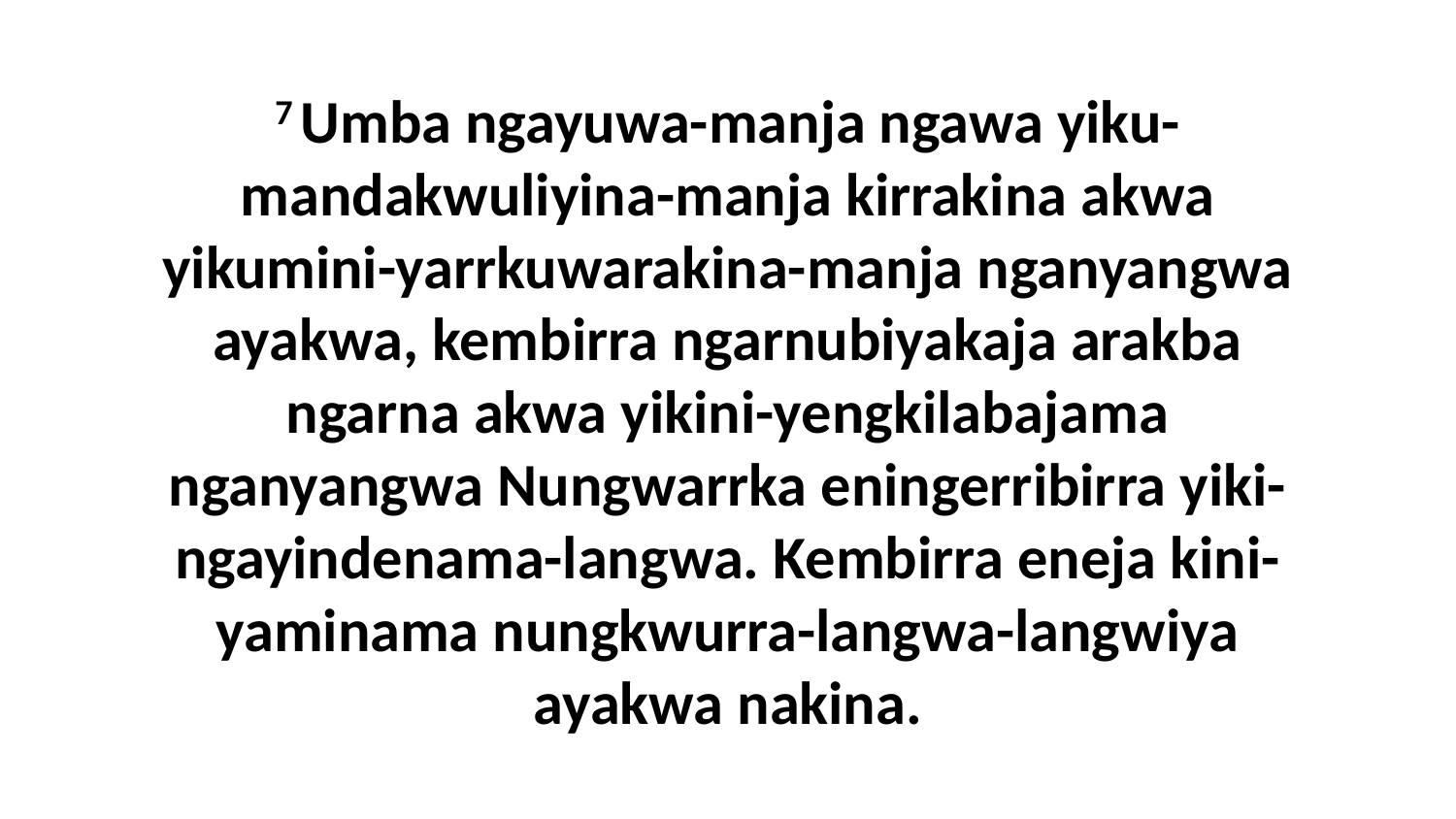

7 Umba ngayuwa-manja ngawa yiku-mandakwuliyina-manja kirrakina akwa yikumini-yarrkuwarakina-manja nganyangwa ayakwa, kembirra ngarnubiyakaja arakba ngarna akwa yikini-yengkilabajama nganyangwa Nungwarrka eningerribirra yiki-ngayindenama-langwa. Kembirra eneja kini-yaminama nungkwurra-langwa-langwiya ayakwa nakina.